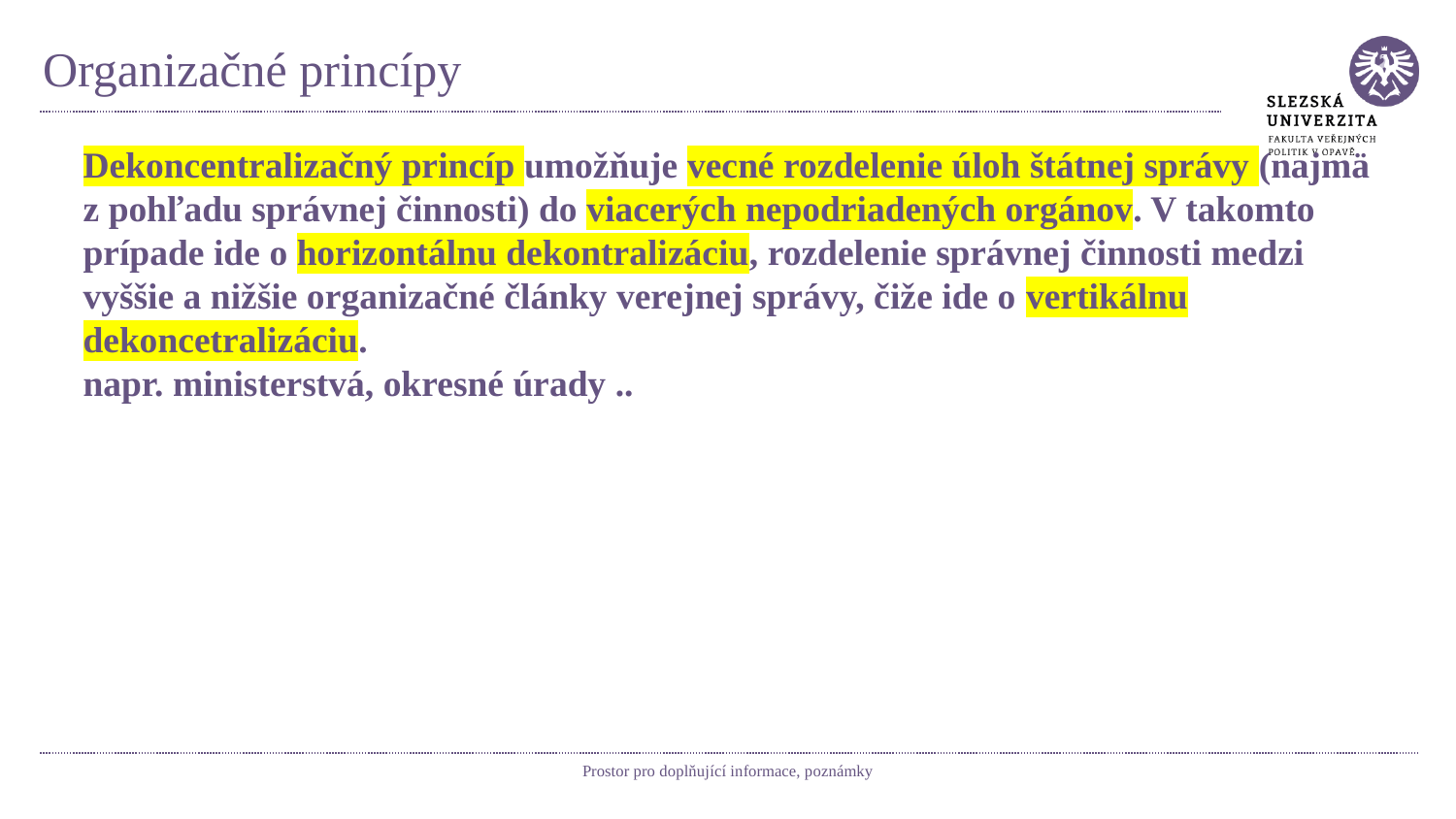

# Organizačné princípy
Dekoncentralizačný princíp umožňuje vecné rozdelenie úloh štátnej správy (najmä z pohľadu správnej činnosti) do viacerých nepodriadených orgánov. V takomto prípade ide o horizontálnu dekontralizáciu, rozdelenie správnej činnosti medzi vyššie a nižšie organizačné články verejnej správy, čiže ide o vertikálnu dekoncetralizáciu.
napr. ministerstvá, okresné úrady ..
Prostor pro doplňující informace, poznámky